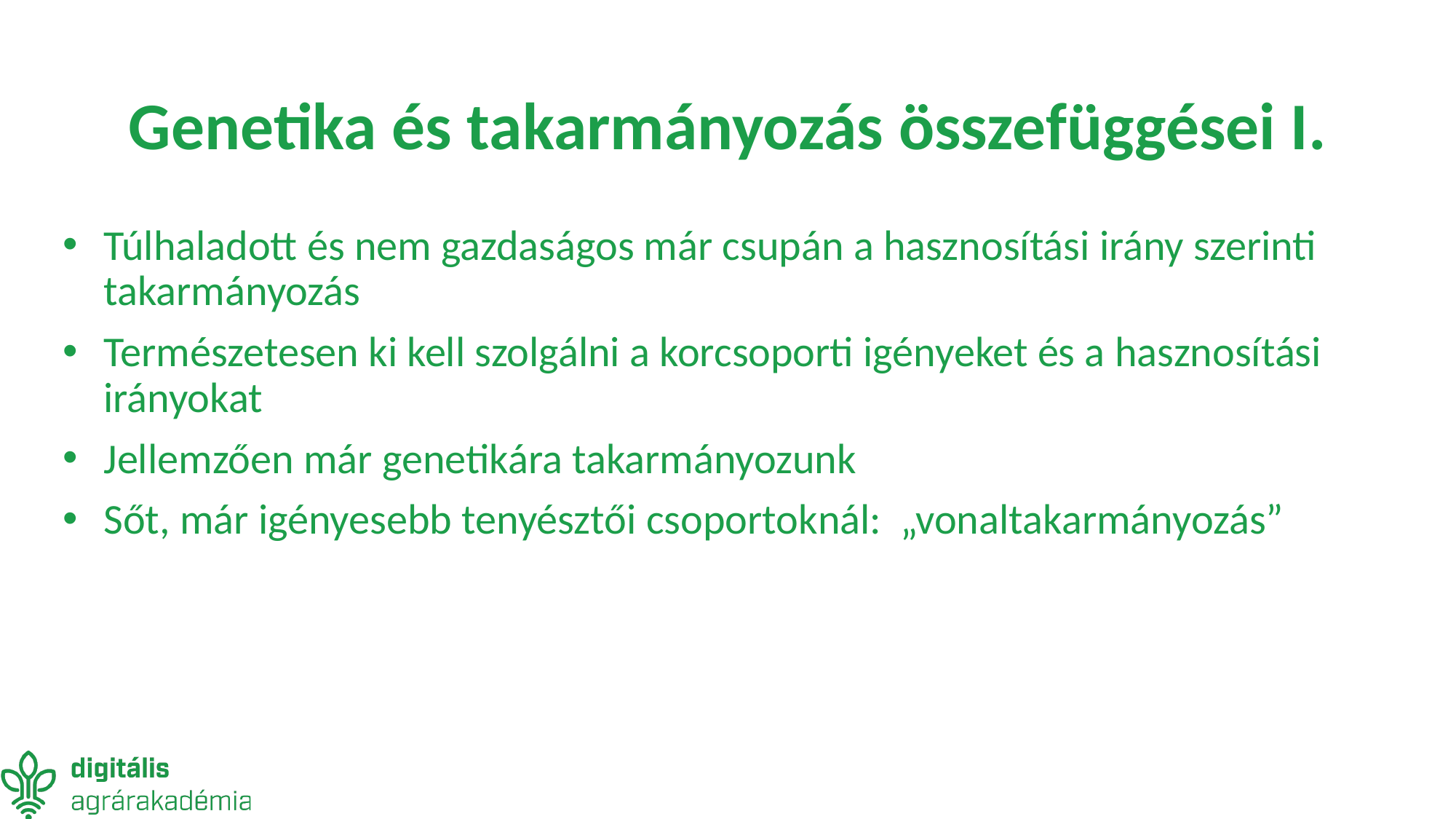

Genetika és takarmányozás összefüggései I.
Túlhaladott és nem gazdaságos már csupán a hasznosítási irány szerinti takarmányozás
Természetesen ki kell szolgálni a korcsoporti igényeket és a hasznosítási irányokat
Jellemzően már genetikára takarmányozunk
Sőt, már igényesebb tenyésztői csoportoknál:  „vonaltakarmányozás”